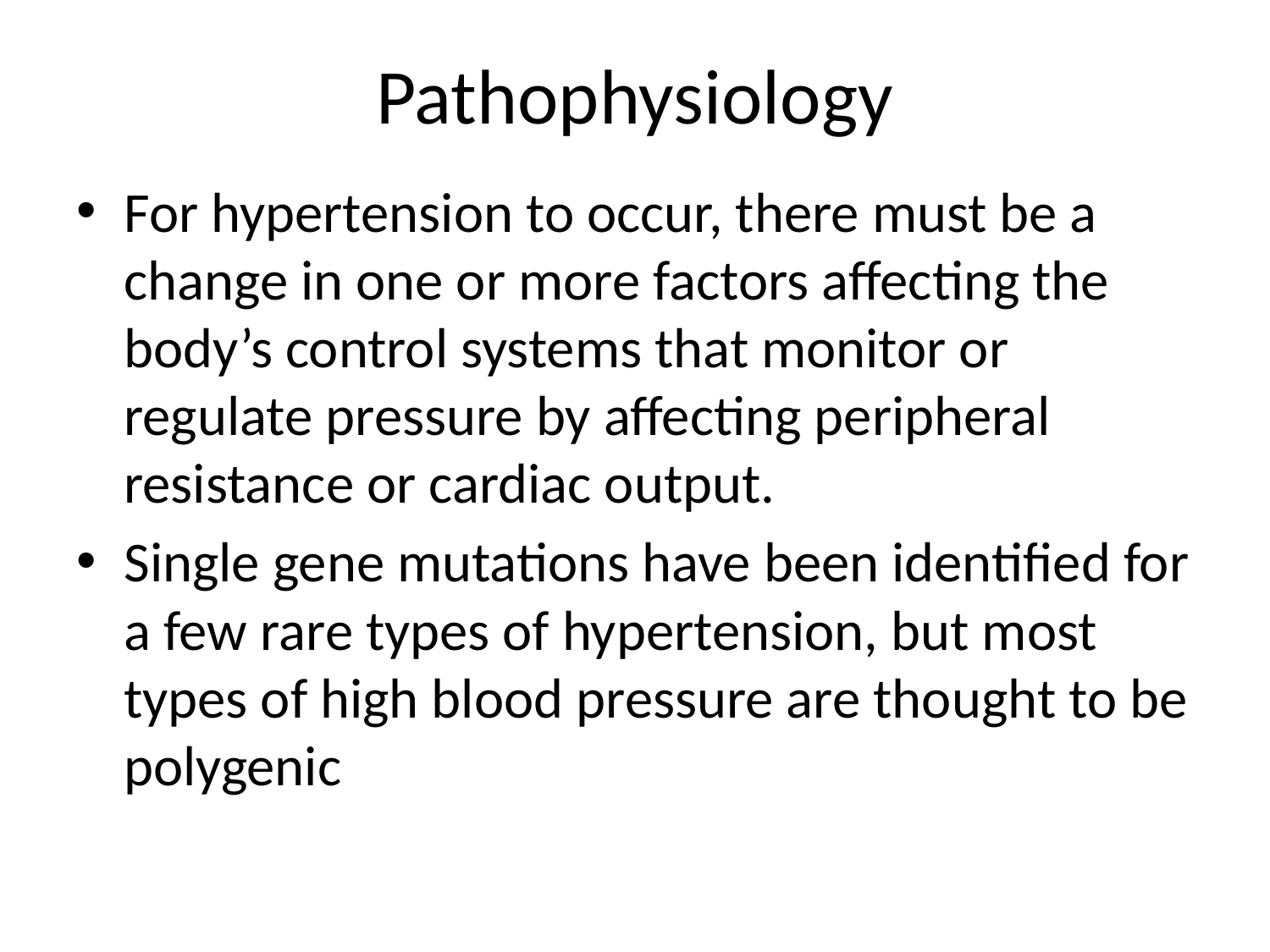

# Pathophysiology
For hypertension to occur, there must be a change in one or more factors affecting the body’s control systems that monitor or regulate pressure by affecting peripheral resistance or cardiac output.
Single gene mutations have been identified for a few rare types of hypertension, but most types of high blood pressure are thought to be polygenic